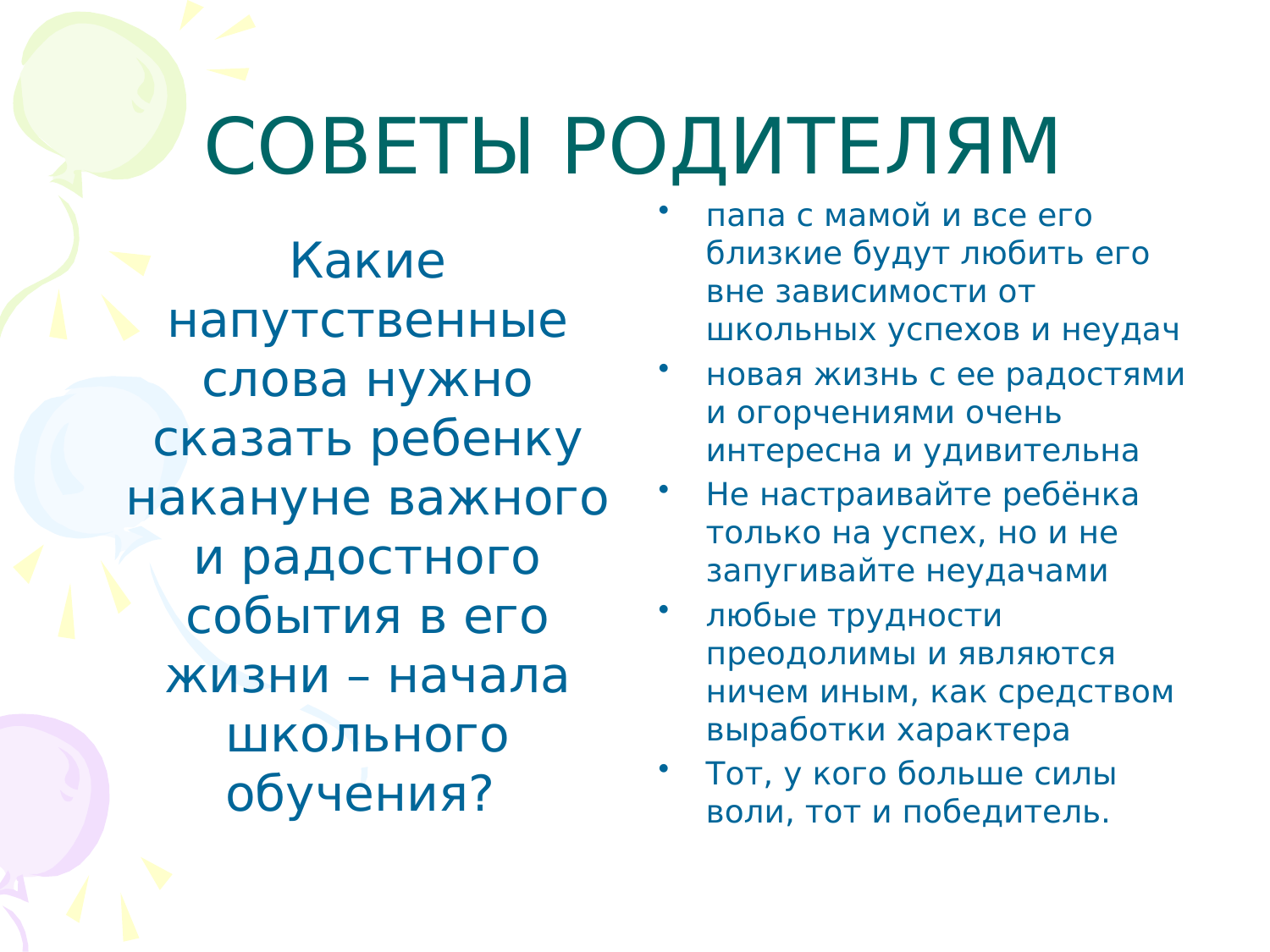

# СОВЕТЫ РОДИТЕЛЯМ
папа с мамой и все его близкие будут любить его вне зависимости от школьных успехов и неудач
новая жизнь с ее радостями и огорчениями очень интересна и удивительна
Не настраивайте ребёнка только на успех, но и не запугивайте неудачами
любые трудности преодолимы и являются ничем иным, как средством выработки характера
Тот, у кого больше силы воли, тот и победитель.

   Какие напутственные слова нужно сказать ребенку накануне важного и радостного события в его жизни – начала школьного обучения?